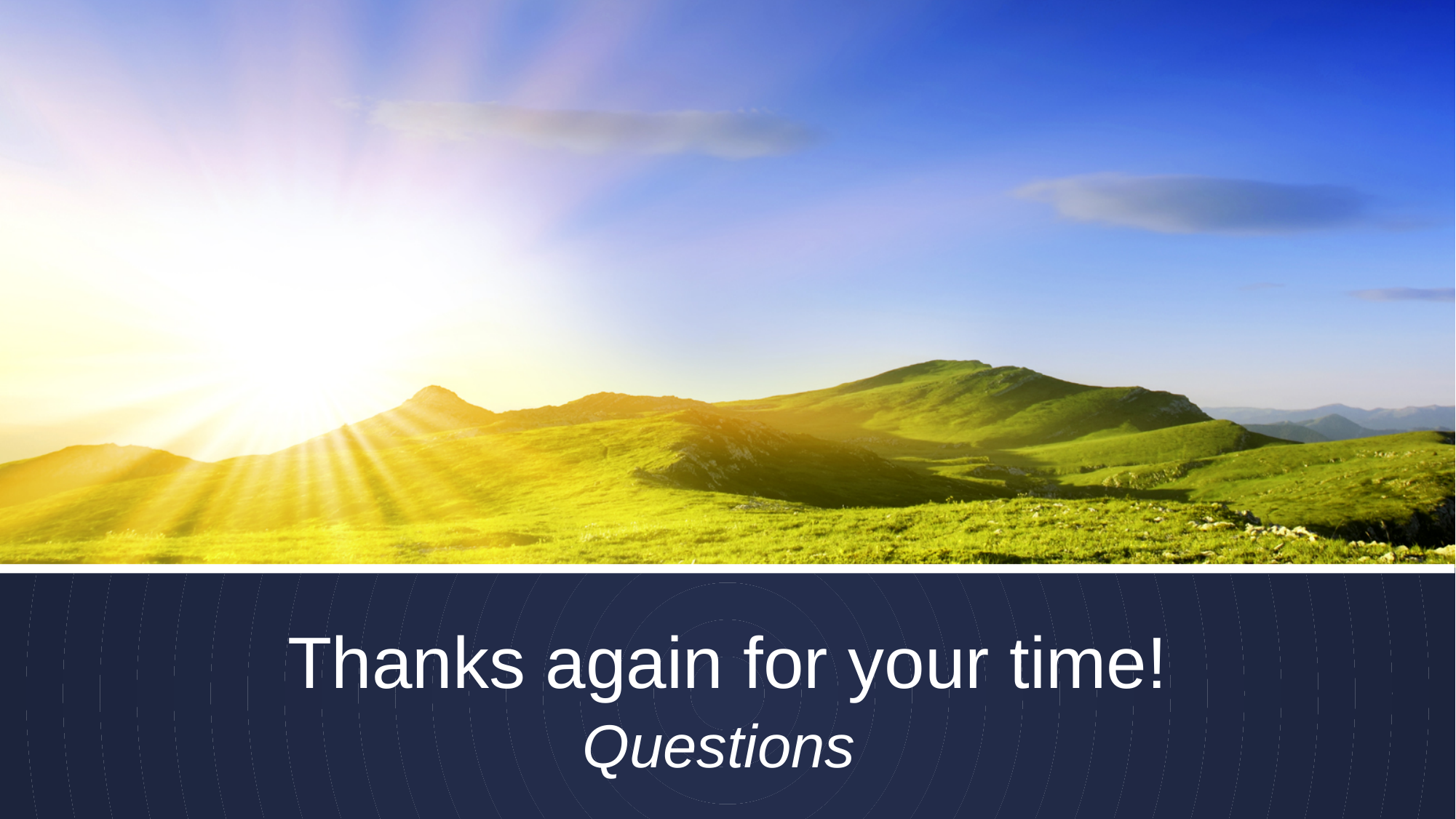

# Thanks again for your time!
Questions